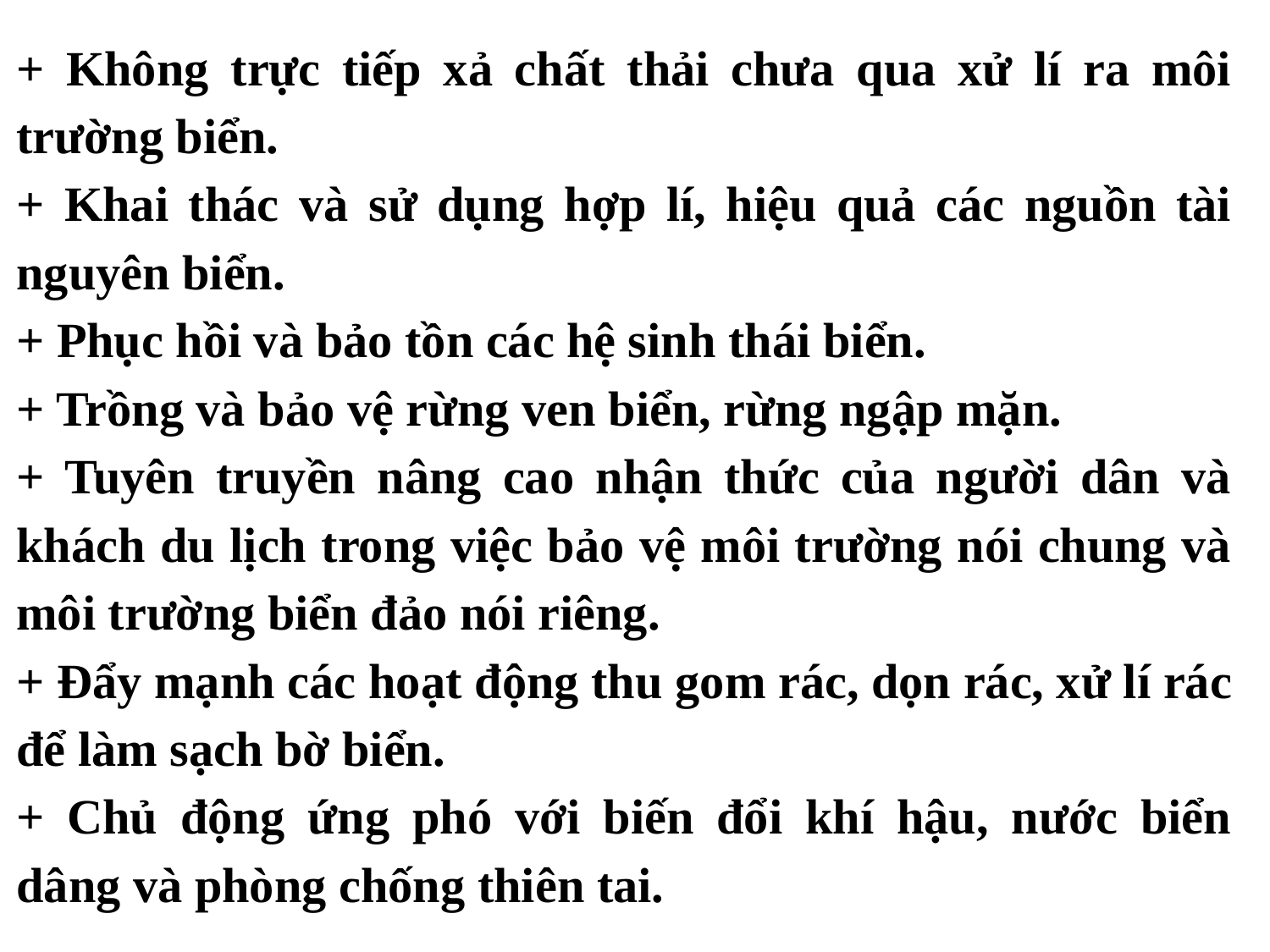

+ Không trực tiếp xả chất thải chưa qua xử lí ra môi trường biển.
+ Khai thác và sử dụng hợp lí, hiệu quả các nguồn tài nguyên biển.
+ Phục hồi và bảo tồn các hệ sinh thái biển.
+ Trồng và bảo vệ rừng ven biển, rừng ngập mặn.
+ Tuyên truyền nâng cao nhận thức của người dân và khách du lịch trong việc bảo vệ môi trường nói chung và môi trường biển đảo nói riêng.
+ Đẩy mạnh các hoạt động thu gom rác, dọn rác, xử lí rác để làm sạch bờ biển.
+ Chủ động ứng phó với biến đổi khí hậu, nước biển dâng và phòng chống thiên tai.